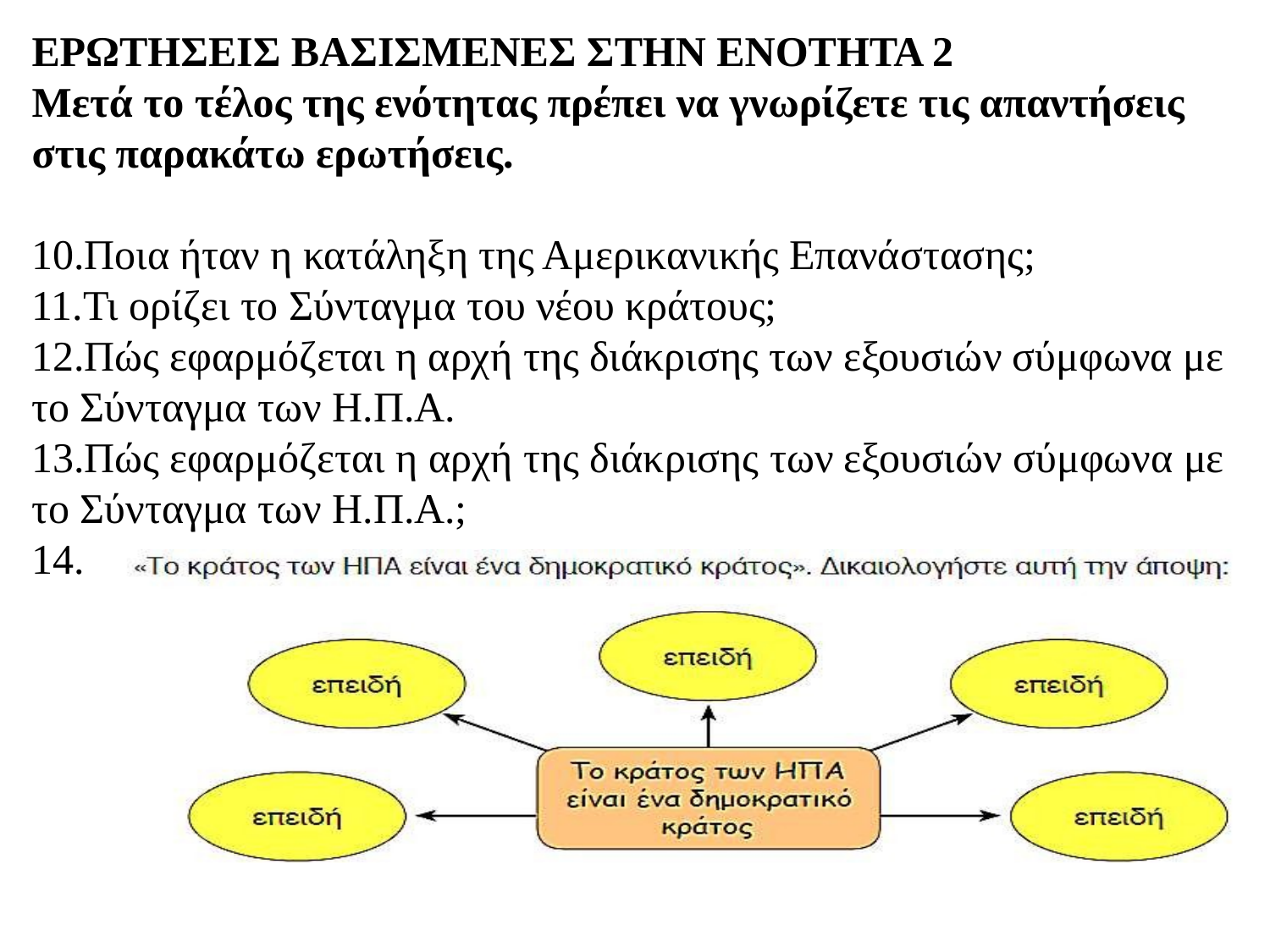

# ΕΡΩΤΗΣΕΙΣ ΒΑΣΙΣΜΕΝΕΣ ΣΤΗΝ ΕΝΟΤΗΤΑ 2 Μετά το τέλος της ενότητας πρέπει να γνωρίζετε τις απαντήσεις στις παρακάτω ερωτήσεις. 10.Ποια ήταν η κατάληξη της Αμερικανικής Επανάστασης; 11.Τι ορίζει το Σύνταγμα του νέου κράτους; 12.Πώς εφαρμόζεται η αρχή της διάκρισης των εξουσιών σύμφωνα με το Σύνταγμα των Η.Π.Α. 13.Πώς εφαρμόζεται η αρχή της διάκρισης των εξουσιών σύμφωνα με το Σύνταγμα των Η.Π.Α.; 14.